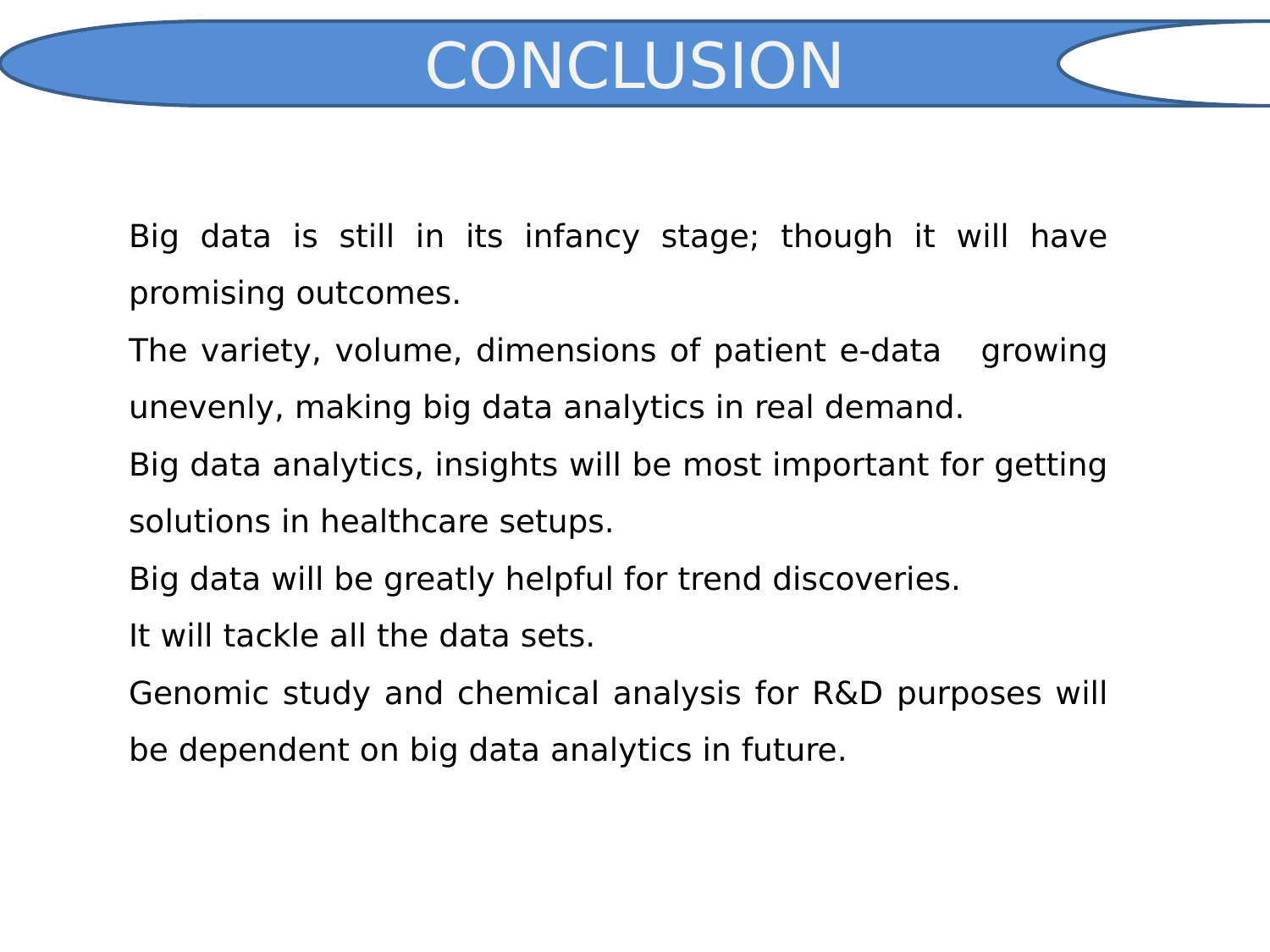

CONCLUSION
Big data is still in its infancy stage; though it will have promising outcomes.
The variety, volume, dimensions of patient e-data   growing unevenly, making big data analytics in real demand.
Big data analytics, insights will be most important for getting solutions in healthcare setups.
Big data will be greatly helpful for trend discoveries.
It will tackle all the data sets.
Genomic study and chemical analysis for R&D purposes will be dependent on big data analytics in future.